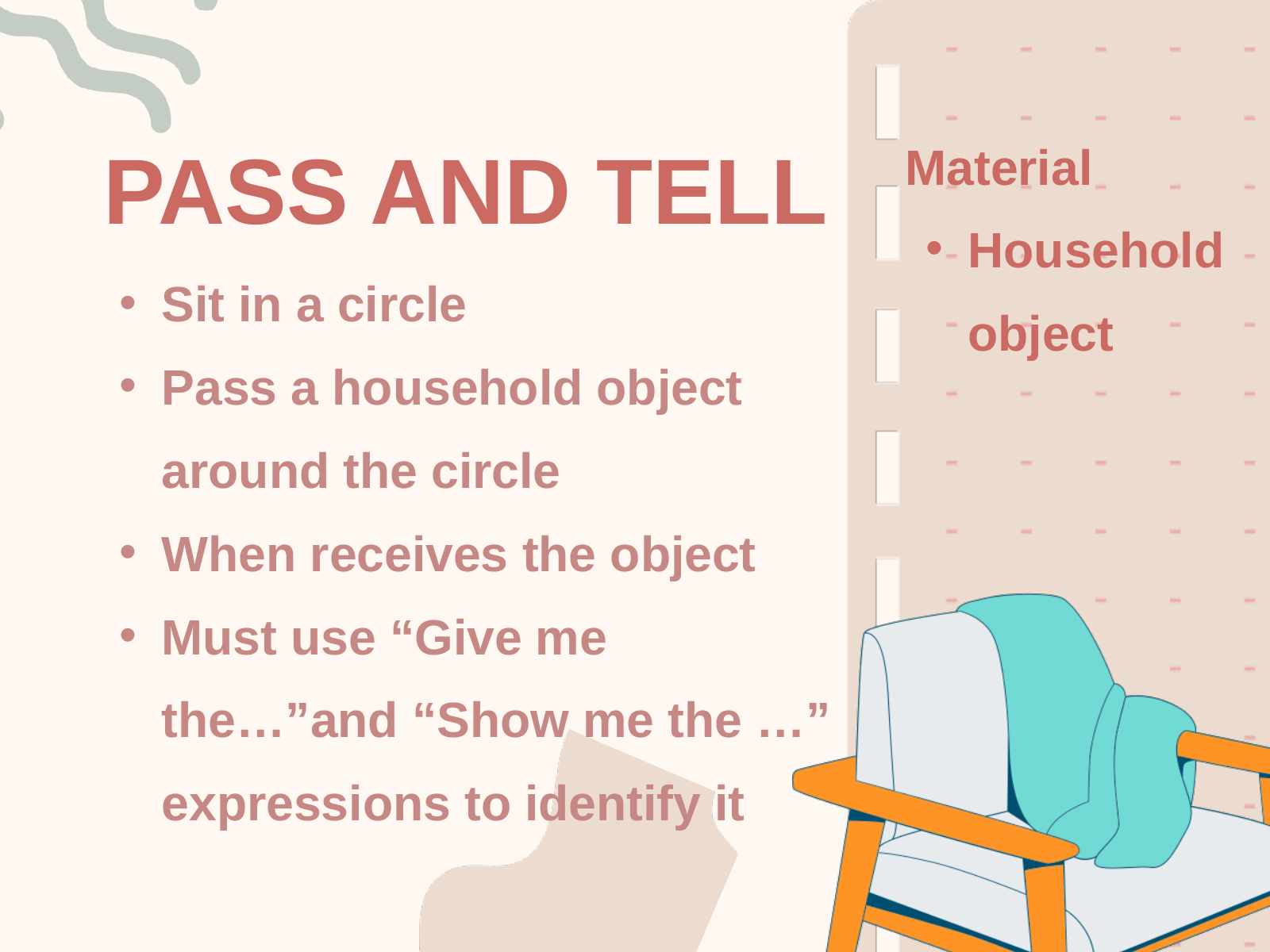

Material
PASS AND TELL
Household object
Sit in a circle
Pass a household object around the circle
When receives the object
Must use “Give me the…”and “Show me the …” expressions to identify it